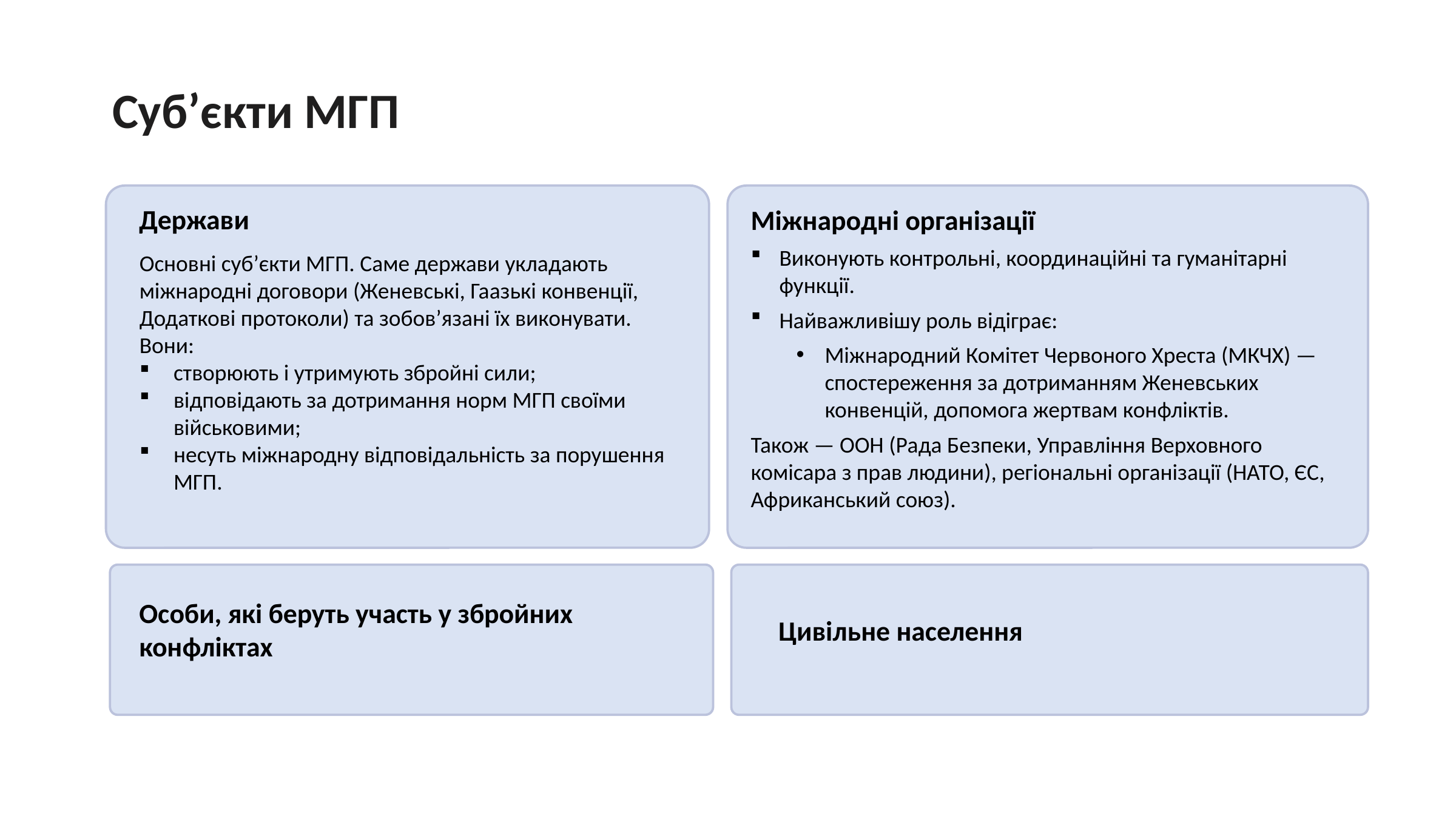

Суб’єкти МГП

Держави

Міжнародні організації
Виконують контрольні, координаційні та гуманітарні функції.
Найважливішу роль відіграє:
Міжнародний Комітет Червоного Хреста (МКЧХ) — спостереження за дотриманням Женевських конвенцій, допомога жертвам конфліктів.
Також — ООН (Рада Безпеки, Управління Верховного комісара з прав людини), регіональні організації (НАТО, ЄС, Африканський союз).
Основні суб’єкти МГП. Саме держави укладають міжнародні договори (Женевські, Гаазькі конвенції, Додаткові протоколи) та зобов’язані їх виконувати.
Вони:
створюють і утримують збройні сили;
відповідають за дотримання норм МГП своїми військовими;
несуть міжнародну відповідальність за порушення МГП.

Особи, які беруть участь у збройних конфліктах
Цивільне населення